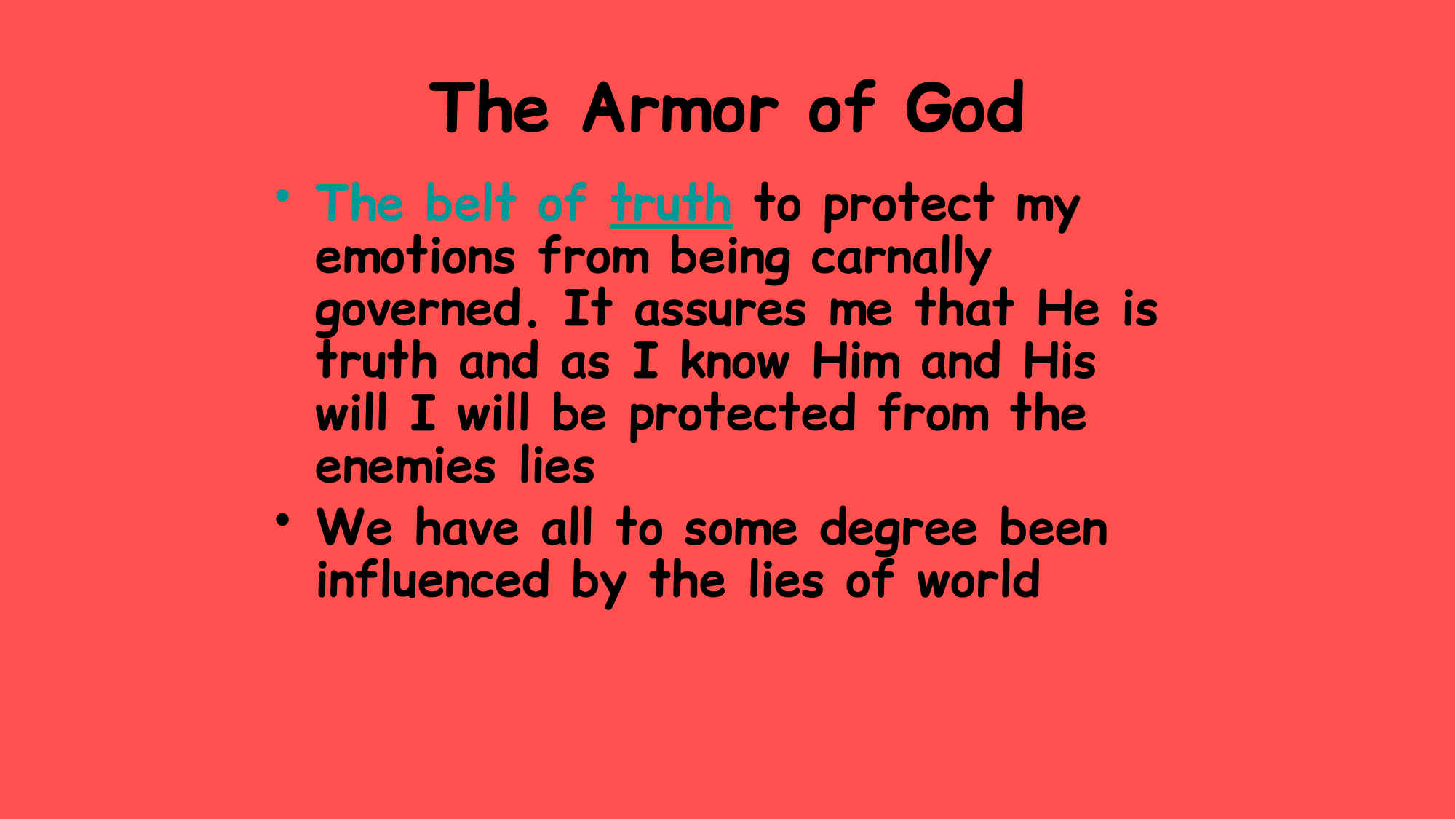

# The Armor of God
The belt of truth to protect my emotions from being carnally governed. It assures me that He is truth and as I know Him and His will I will be protected from the enemies lies
We have all to some degree been influenced by the lies of world